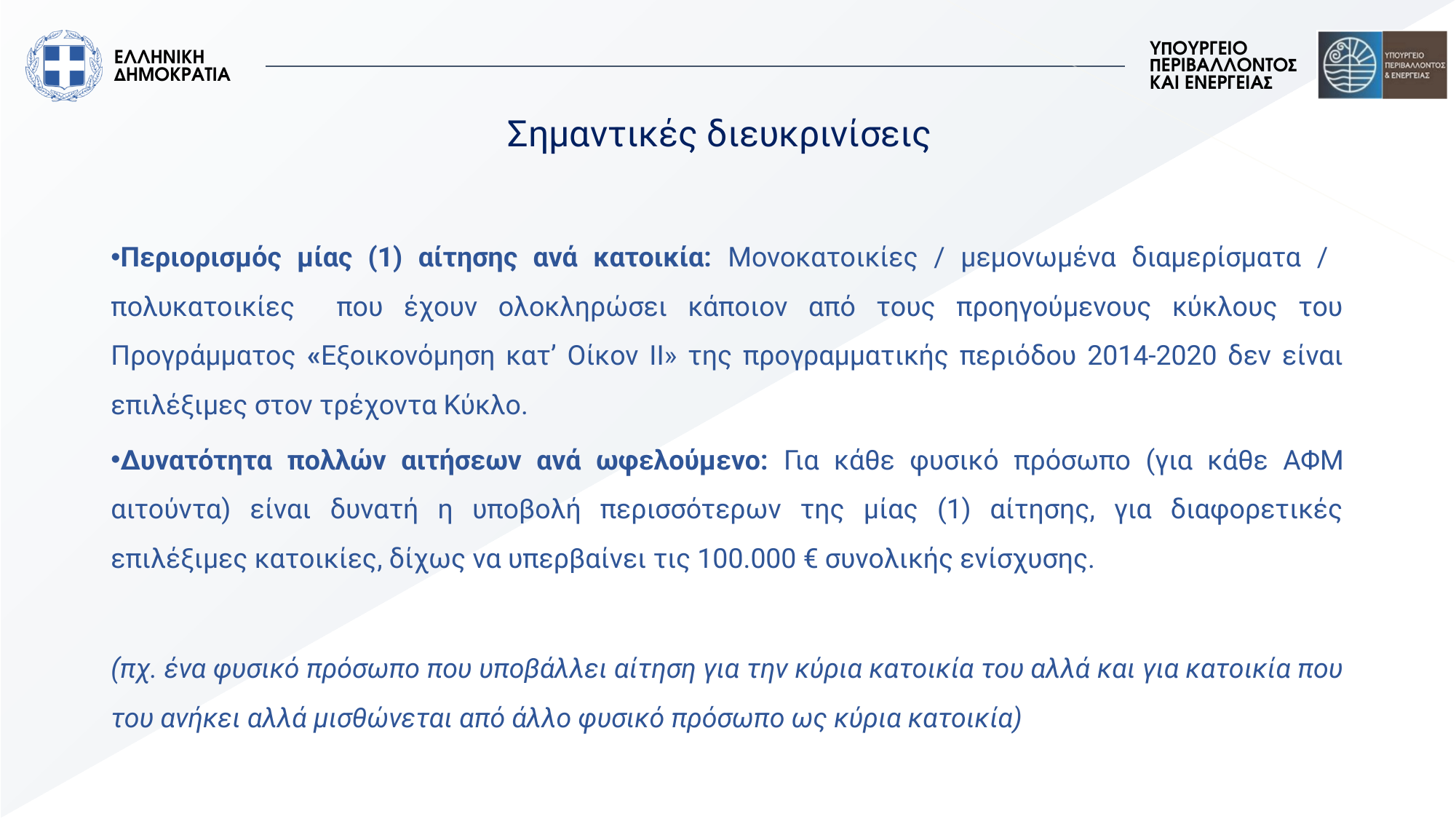

# Σημαντικές διευκρινίσεις
Περιορισμός μίας (1) αίτησης ανά κατοικία: Μονοκατοικίες / μεμονωμένα διαμερίσματα /  πολυκατοικίες  που έχουν ολοκληρώσει κάποιον από τους προηγούμενους κύκλους του Προγράμματος «Εξοικονόμηση κατ’ Οίκον ΙΙ» της προγραμματικής περιόδου 2014-2020 δεν είναι επιλέξιμες στον τρέχοντα Κύκλο.
Δυνατότητα πολλών αιτήσεων ανά ωφελούμενο: Για κάθε φυσικό πρόσωπο (για κάθε ΑΦΜ αιτούντα) είναι δυνατή η υποβολή περισσότερων της μίας (1) αίτησης, για διαφορετικές επιλέξιμες κατοικίες, δίχως να υπερβαίνει τις 100.000 € συνολικής ενίσχυσης.

(πχ. ένα φυσικό πρόσωπο που υποβάλλει αίτηση για την κύρια κατοικία του αλλά και για κατοικία που του ανήκει αλλά μισθώνεται από άλλο φυσικό πρόσωπο ως κύρια κατοικία)